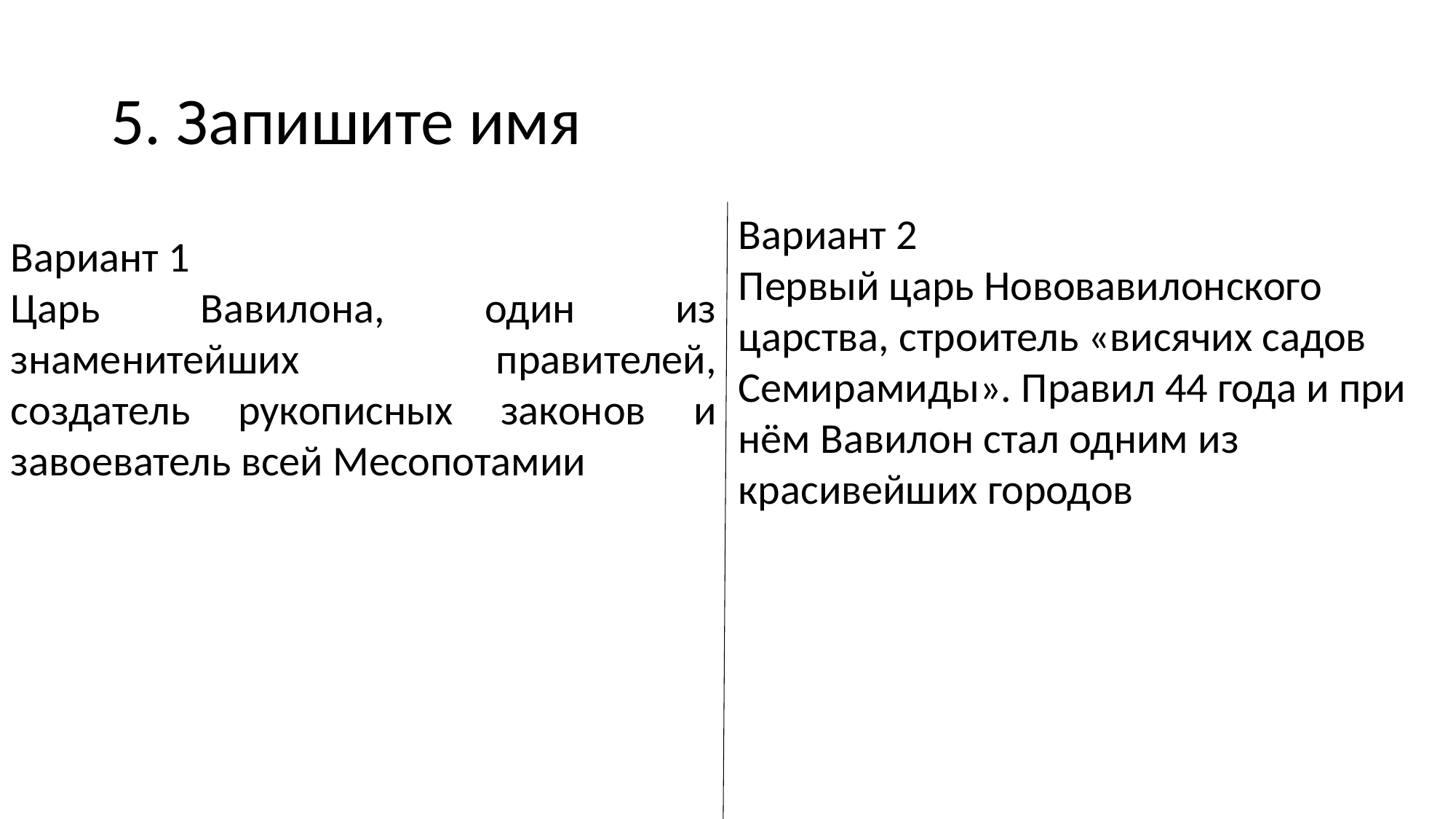

# 5. Запишите имя
Вариант 2
Первый царь Нововавилонского царства, строитель «висячих садов Семирамиды». Правил 44 года и при нём Вавилон стал одним из красивейших городов
Вариант 1
Царь Вавилона, один из знаменитейших правителей, создатель рукописных законов и завоеватель всей Месопотамии